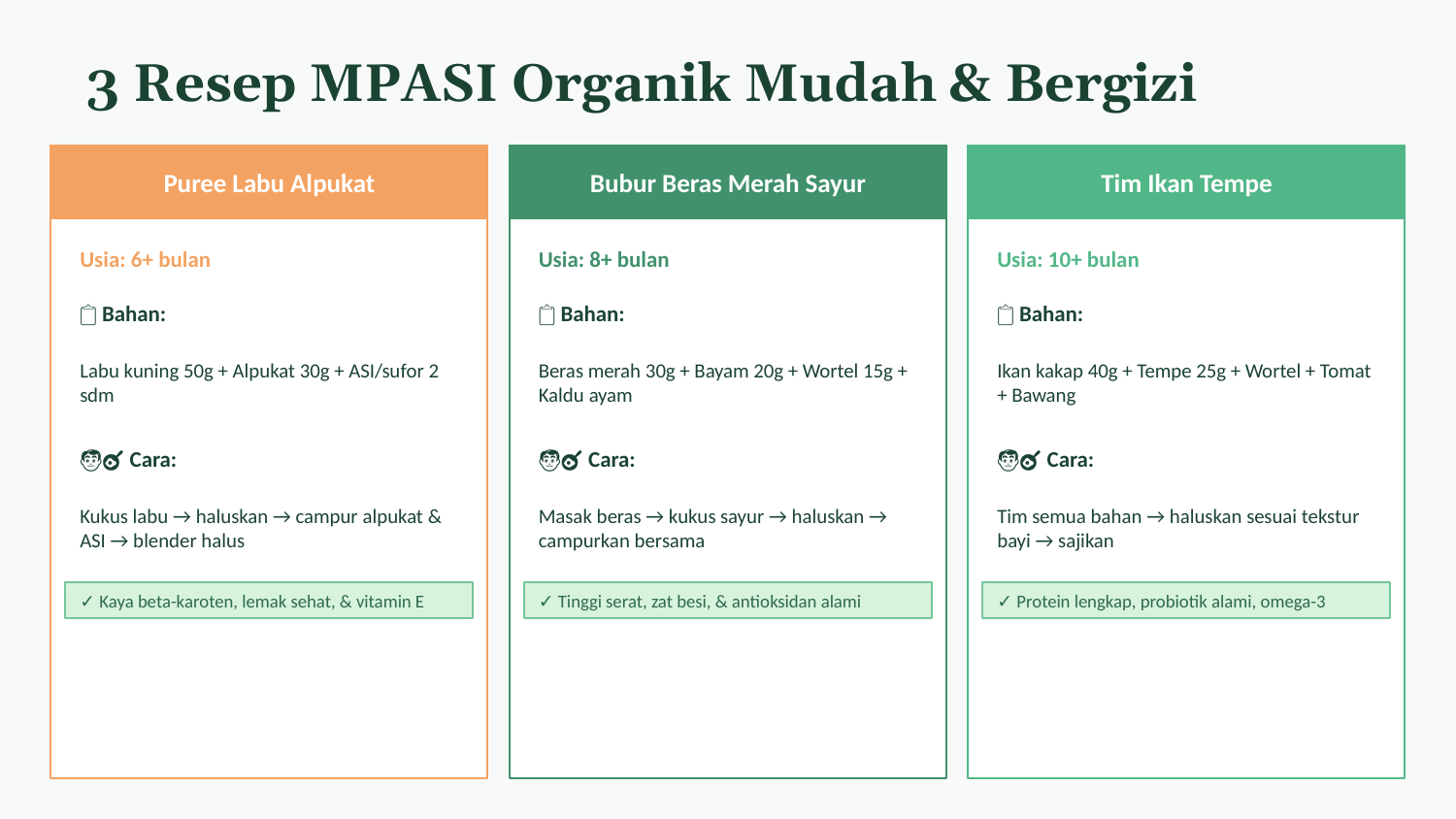

3 Resep MPASI Organik Mudah & Bergizi

Puree Labu Alpukat

Bubur Beras Merah Sayur

Tim Ikan Tempe
Usia: 6+ bulan
Usia: 8+ bulan
Usia: 10+ bulan
📋 Bahan:
📋 Bahan:
📋 Bahan:
Labu kuning 50g + Alpukat 30g + ASI/sufor 2 sdm
Beras merah 30g + Bayam 20g + Wortel 15g + Kaldu ayam
Ikan kakap 40g + Tempe 25g + Wortel + Tomat + Bawang
👨‍🍳 Cara:
👨‍🍳 Cara:
👨‍🍳 Cara:
Kukus labu → haluskan → campur alpukat & ASI → blender halus
Masak beras → kukus sayur → haluskan → campurkan bersama
Tim semua bahan → haluskan sesuai tekstur bayi → sajikan

✓ Kaya beta-karoten, lemak sehat, & vitamin E

✓ Tinggi serat, zat besi, & antioksidan alami

✓ Protein lengkap, probiotik alami, omega-3